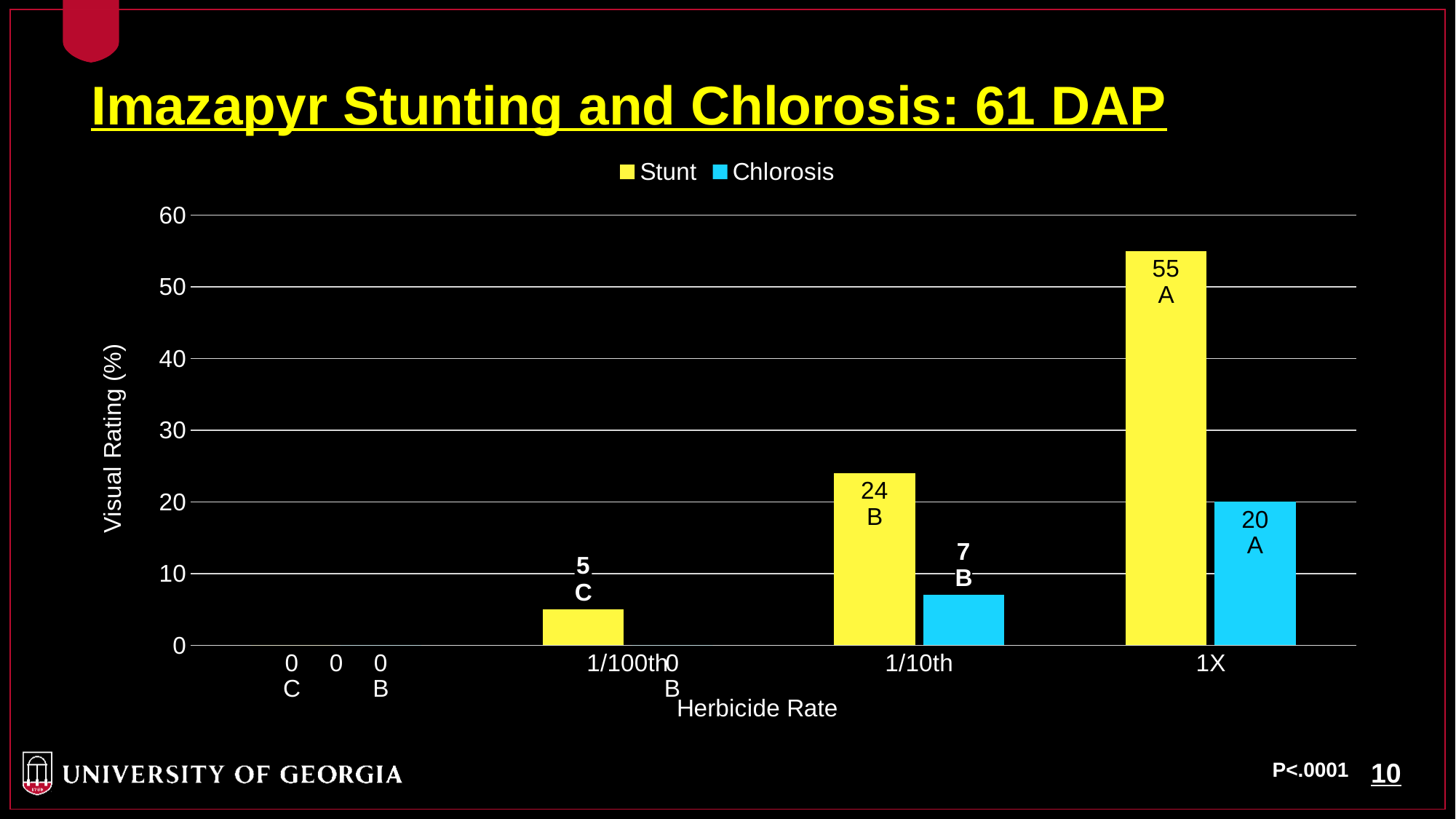

Imazapyr Stunting and Chlorosis: 61 DAP

### Chart

| Category | Stunt | Chlorosis |
|---|---|---|
| 0 | 0.0 | 0.0 |
| 1/100th | 5.0 | 0.0 |
| 1/10th | 24.0 | 7.0 |
| 1X | 55.0 | 20.0 |
P<.0001